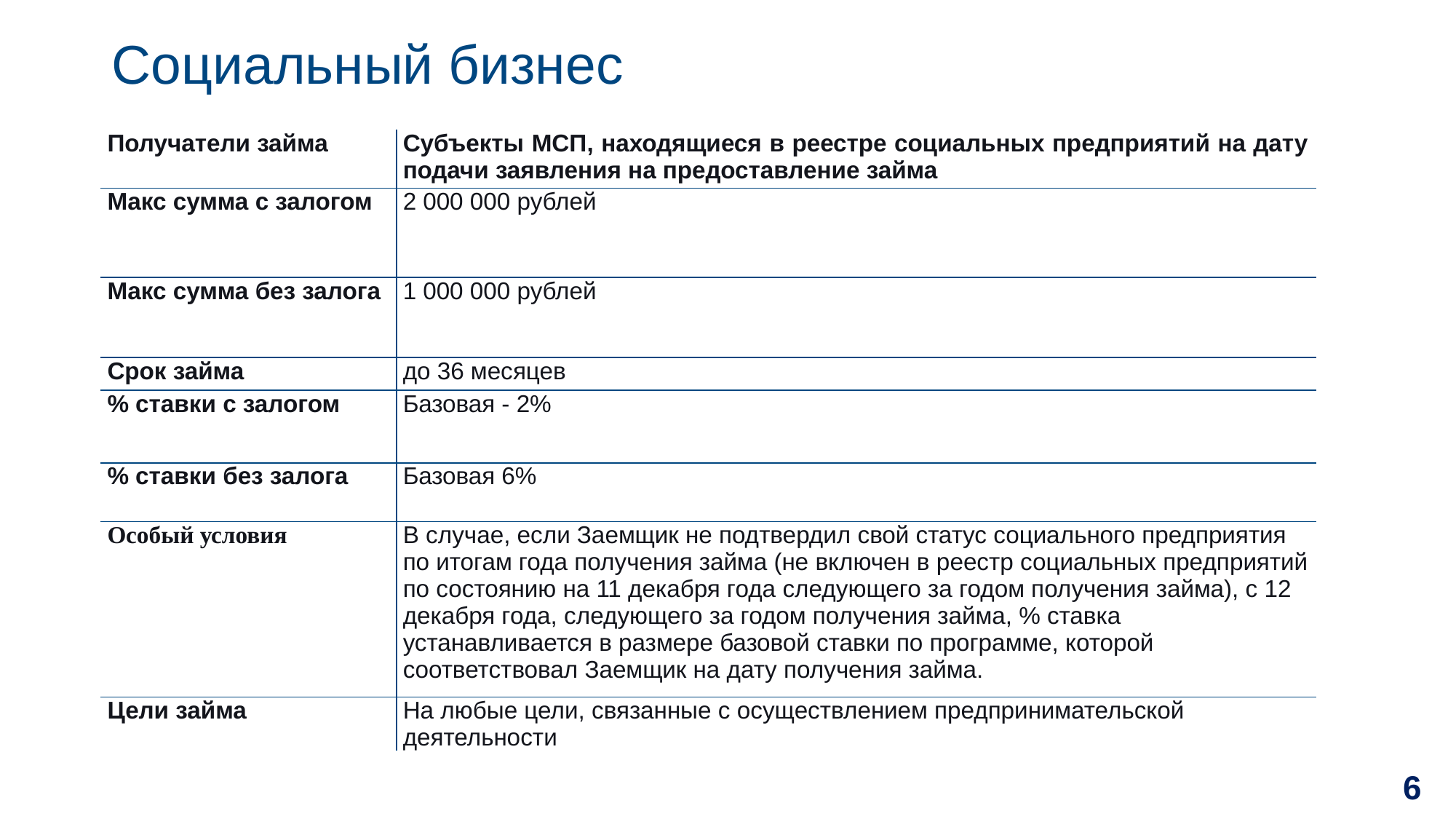

# Социальный бизнес
| Получатели займа | Субъекты МСП, находящиеся в реестре социальных предприятий на дату подачи заявления на предоставление займа |
| --- | --- |
| Макс сумма с залогом | 2 000 000 рублей |
| Макс сумма без залога | 1 000 000 рублей |
| Срок займа | до 36 месяцев |
| % ставки с залогом | Базовая - 2% |
| % ставки без залога | Базовая 6% |
| Особый условия | В случае, если Заемщик не подтвердил свой статус социального предприятия по итогам года получения займа (не включен в реестр социальных предприятий по состоянию на 11 декабря года следующего за годом получения займа), с 12 декабря года, следующего за годом получения займа, % ставка устанавливается в размере базовой ставки по программе, которой соответствовал Заемщик на дату получения займа. |
| Цели займа | На любые цели, связанные с осуществлением предпринимательской деятельности |
6